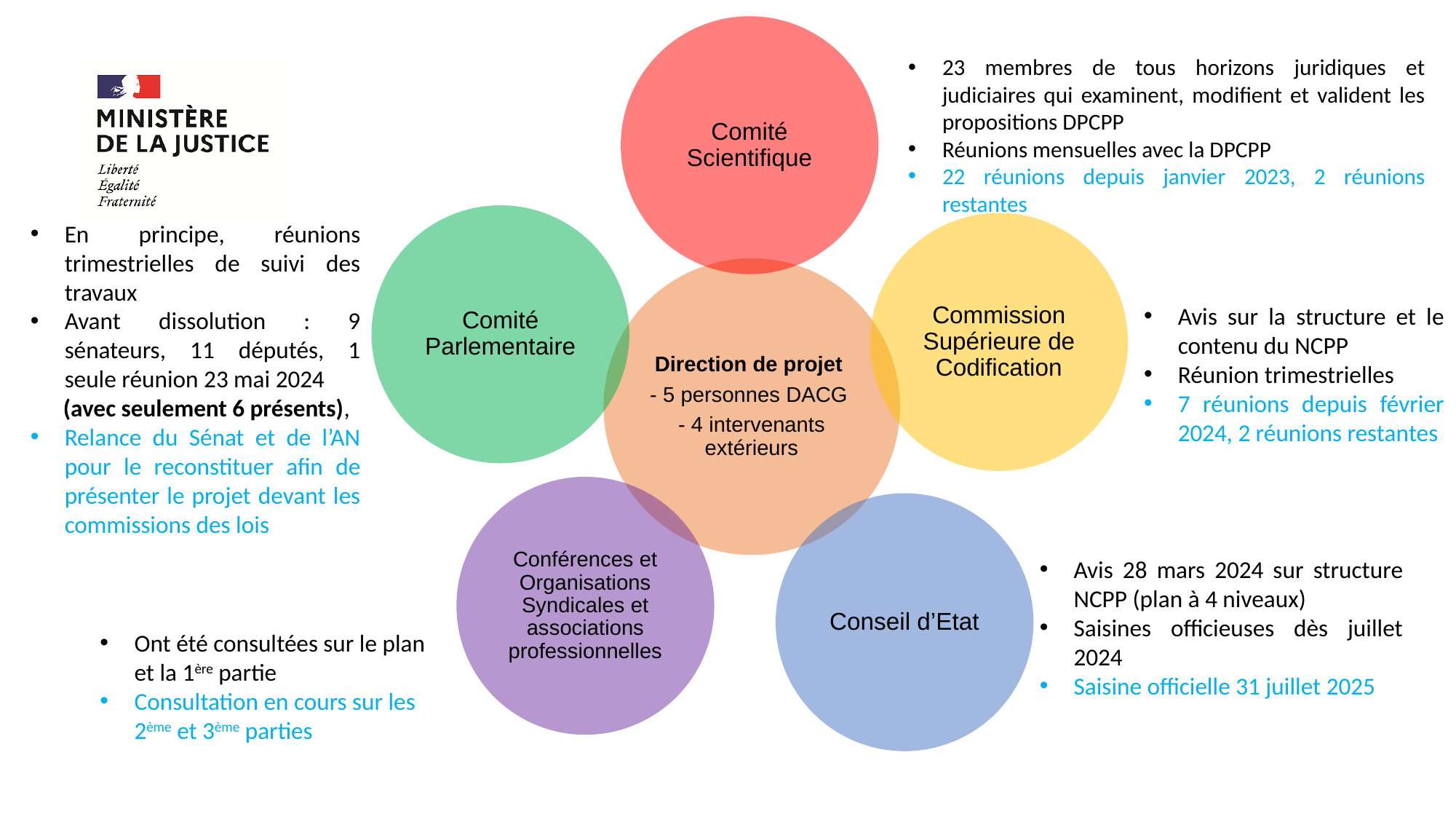

Direction de projet
- 5 personnes DACG
- 4 intervenants extérieurs
Comité Scientifique
Commission Supérieure de Codification
Conseil d’Etat
Conférences et Organisations Syndicales et associations professionnelles
Comité Parlementaire
23 membres de tous horizons juridiques et judiciaires qui examinent, modifient et valident les propositions DPCPP
Réunions mensuelles avec la DPCPP
22 réunions depuis janvier 2023, 2 réunions restantes
En principe, réunions trimestrielles de suivi des travaux
Avant dissolution : 9 sénateurs, 11 députés, 1 seule réunion 23 mai 2024
      (avec seulement 6 présents),
Relance du Sénat et de l’AN pour le reconstituer afin de présenter le projet devant les commissions des lois
Avis sur la structure et le contenu du NCPP
Réunion trimestrielles
7 réunions depuis février 2024, 2 réunions restantes
Avis 28 mars 2024 sur structure NCPP (plan à 4 niveaux)
Saisines officieuses dès juillet 2024
Saisine officielle 31 juillet 2025
Ont été consultées sur le plan et la 1ère partie
Consultation en cours sur les 2ème et 3ème parties